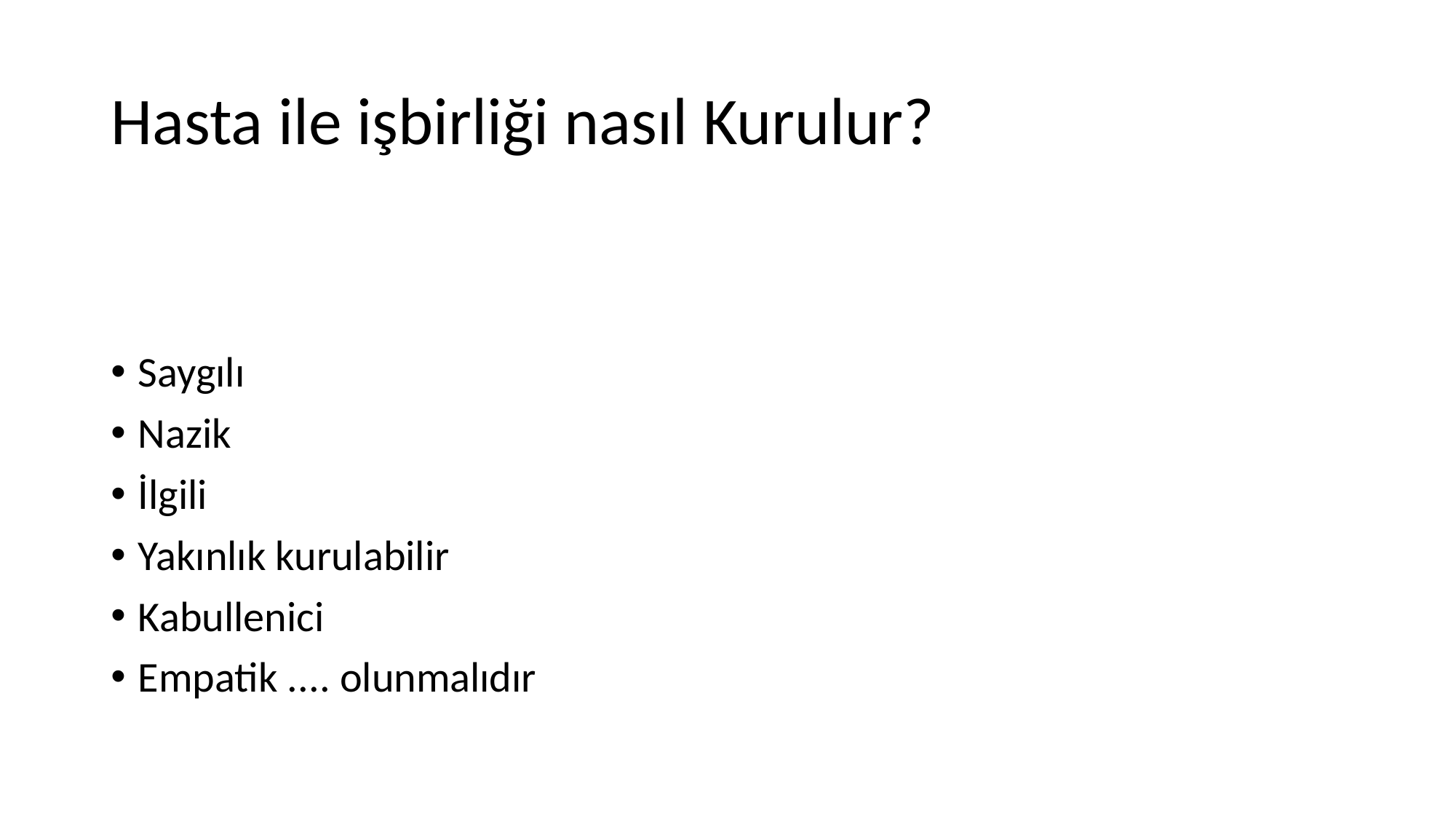

# Hasta ile işbirliği nasıl Kurulur?

Saygılı
Nazik
İlgili
Yakınlık kurulabilir
Kabullenici
Empatik .... olunmalıdır